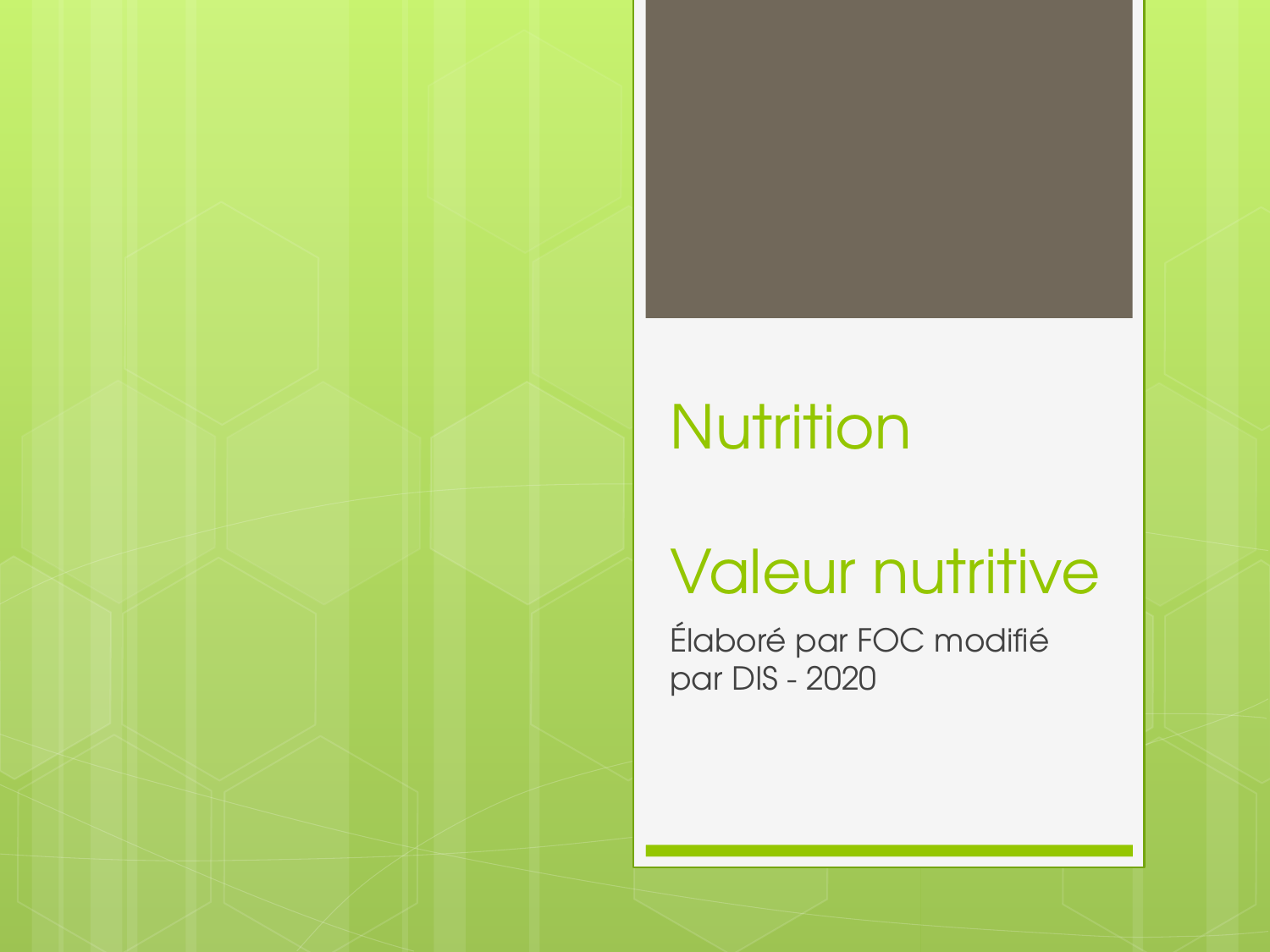

# Nutrition Valeur nutritive
Élaboré par FOC modifié par DIS - 2020